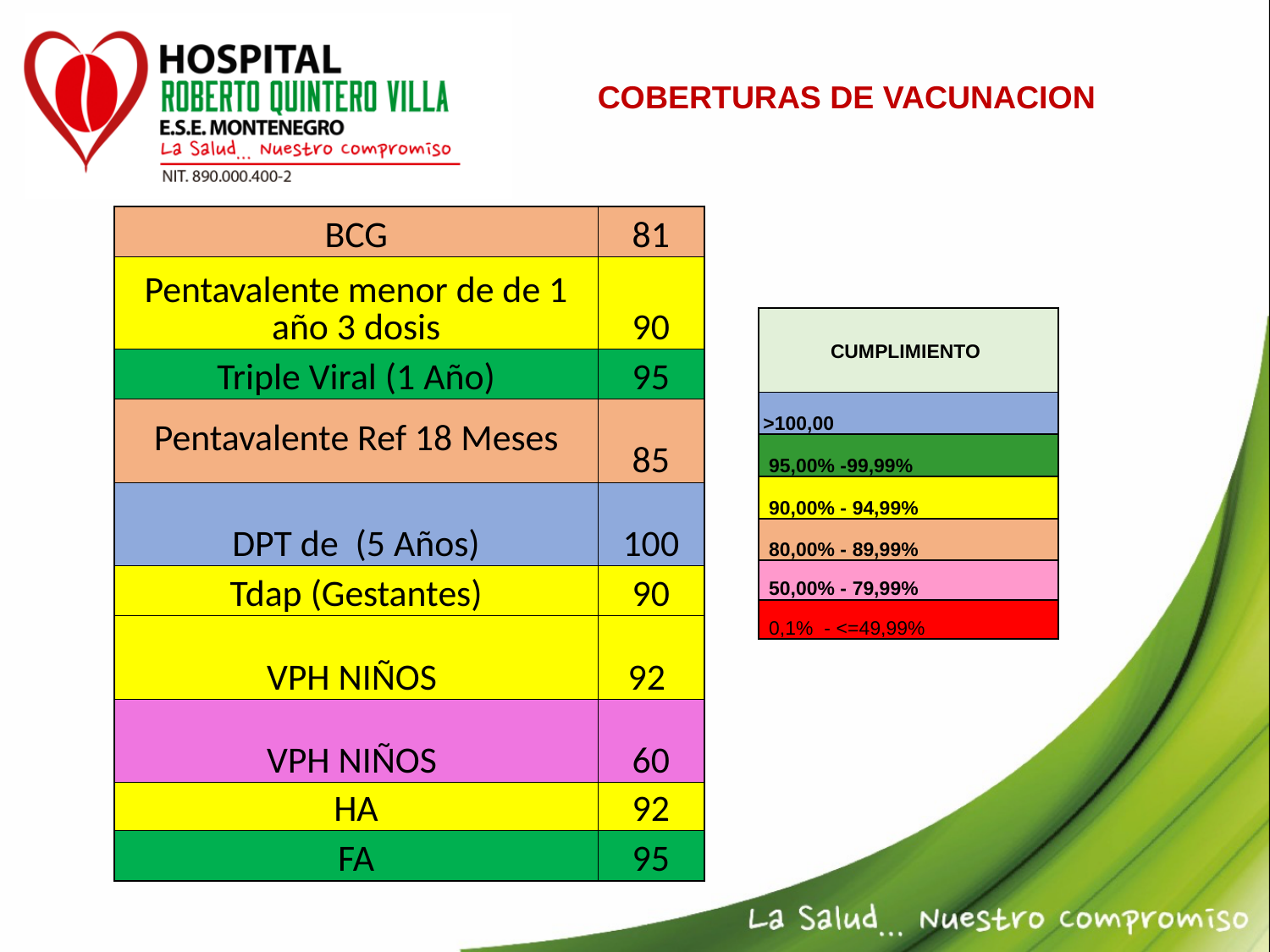

COBERTURAS DE VACUNACION
| BCG | 81 |
| --- | --- |
| Pentavalente menor de de 1 año 3 dosis | 90 |
| Triple Viral (1 Año) | 95 |
| Pentavalente Ref 18 Meses | 85 |
| DPT de (5 Años) | 100 |
| Tdap (Gestantes) | 90 |
| VPH NIÑOS | 92 |
| VPH NIÑOS | 60 |
| HA | 92 |
| FA | 95 |
| CUMPLIMIENTO |
| --- |
| >100,00 |
| 95,00% -99,99% |
| 90,00% - 94,99% |
| 80,00% - 89,99% |
| 50,00% - 79,99% |
| 0,1% - <=49,99% |